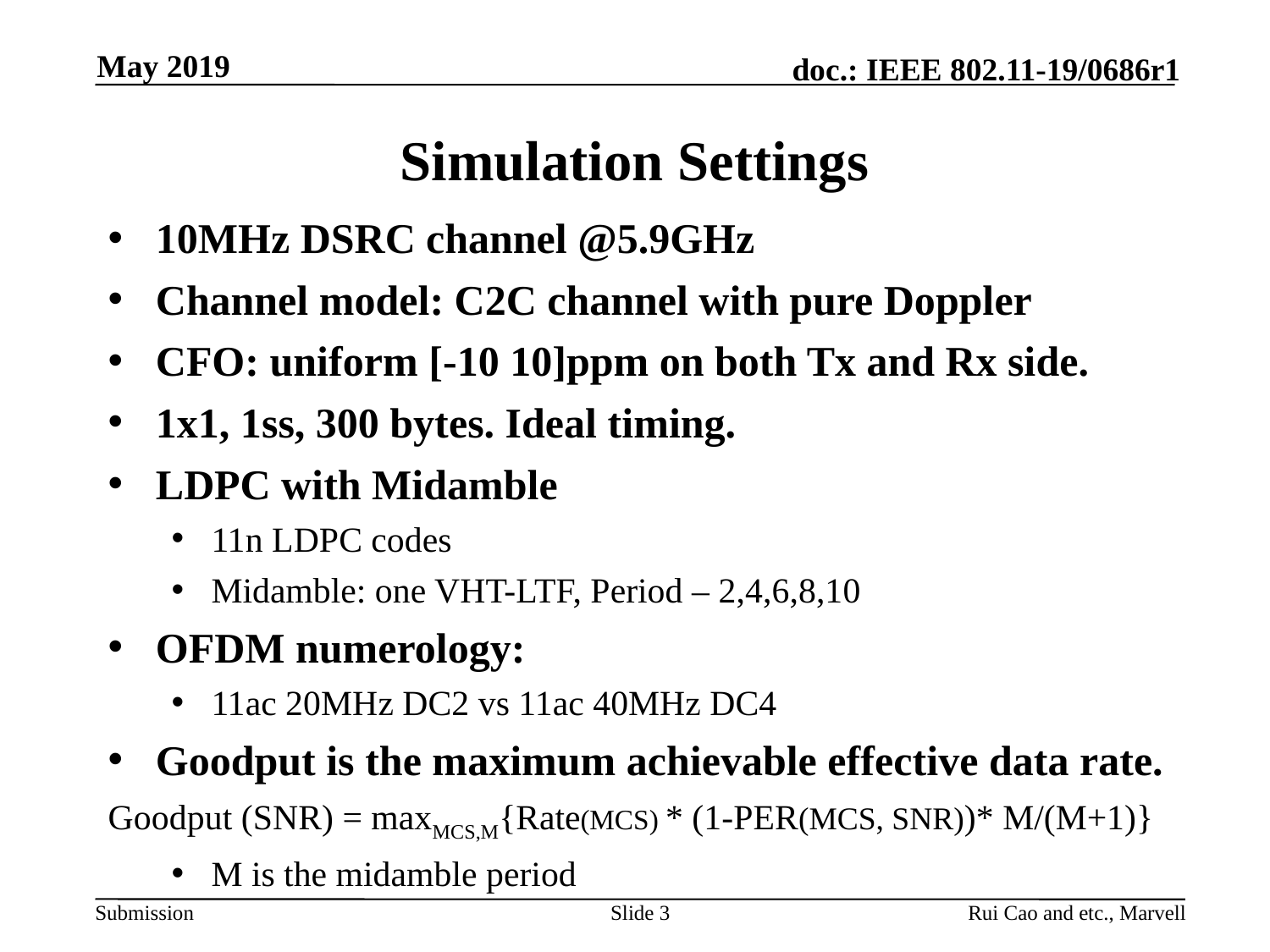

May 2019
# Simulation Settings
10MHz DSRC channel @5.9GHz
Channel model: C2C channel with pure Doppler
CFO: uniform [-10 10]ppm on both Tx and Rx side.
1x1, 1ss, 300 bytes. Ideal timing.
LDPC with Midamble
11n LDPC codes
Midamble: one VHT-LTF, Period – 2,4,6,8,10
OFDM numerology:
11ac 20MHz DC2 vs 11ac 40MHz DC4
Goodput is the maximum achievable effective data rate.
Goodput (SNR) = maxMCS,M{Rate(MCS) * (1-PER(MCS, SNR))* M/(M+1)}
M is the midamble period
Slide 3
Rui Cao and etc., Marvell